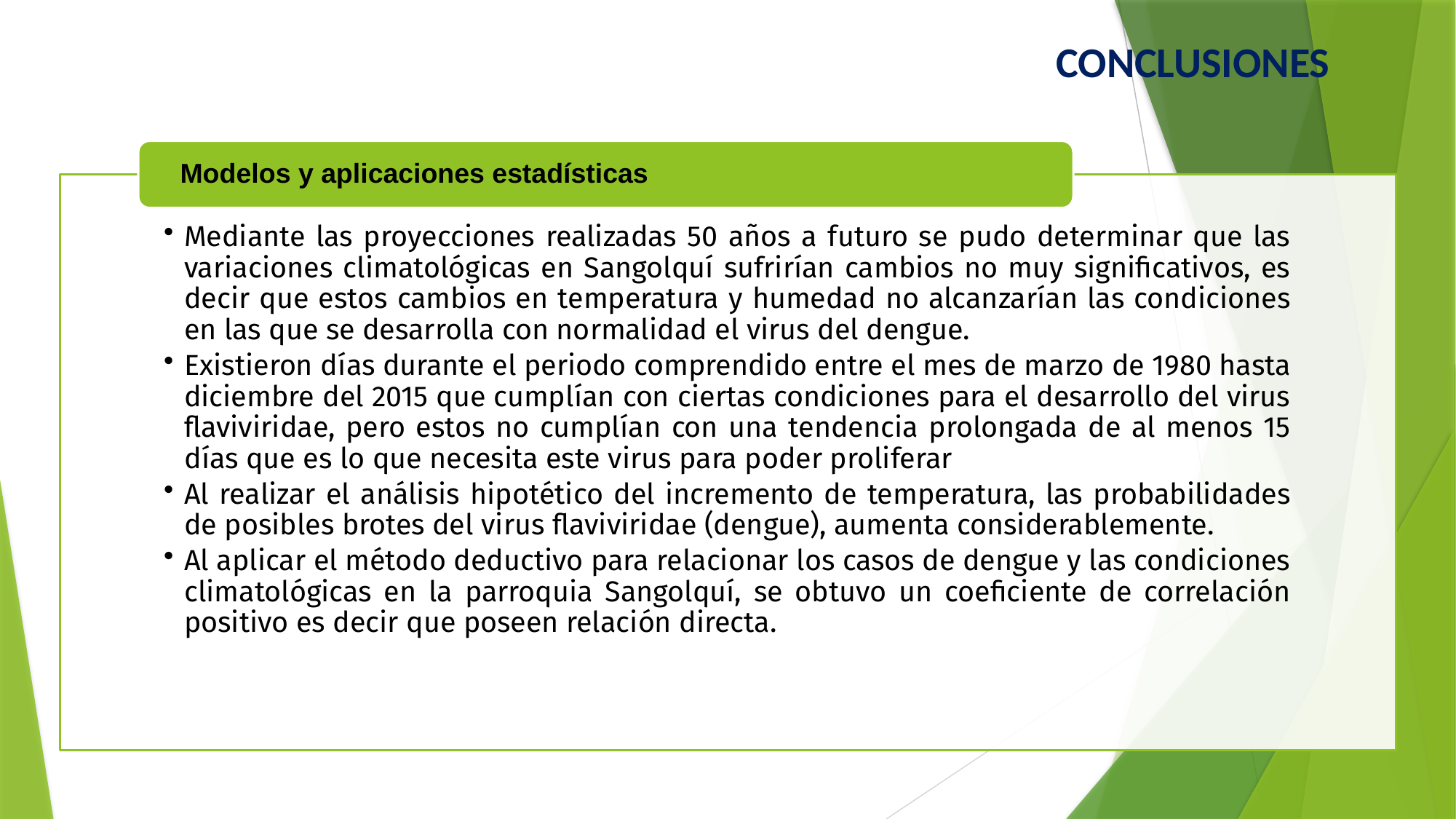

# CONCLUSIONES
Mediante las proyecciones realizadas 50 años a futuro se pudo determinar que las variaciones climatológicas en Sangolquí sufrirían cambios no muy significativos, es decir que estos cambios en temperatura y humedad no alcanzarían las condiciones en las que se desarrolla con normalidad el virus del dengue.
Existieron días durante el periodo comprendido entre el mes de marzo de 1980 hasta diciembre del 2015 que cumplían con ciertas condiciones para el desarrollo del virus flaviviridae, pero estos no cumplían con una tendencia prolongada de al menos 15 días que es lo que necesita este virus para poder proliferar
Al realizar el análisis hipotético del incremento de temperatura, las probabilidades de posibles brotes del virus flaviviridae (dengue), aumenta considerablemente.
Al aplicar el método deductivo para relacionar los casos de dengue y las condiciones climatológicas en la parroquia Sangolquí, se obtuvo un coeficiente de correlación positivo es decir que poseen relación directa.
Modelos y aplicaciones estadísticas